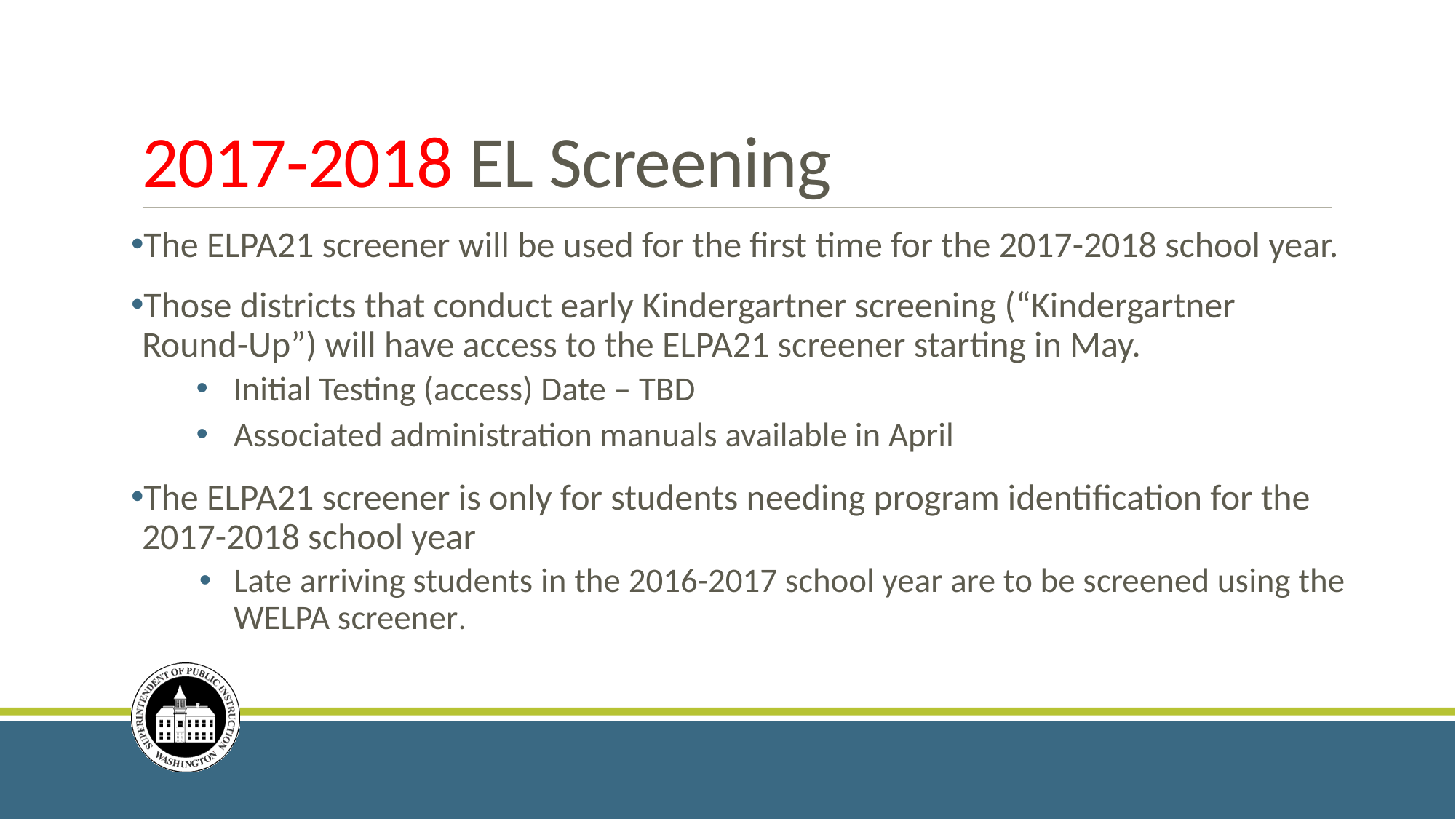

# 2017-2018 EL Screening
The ELPA21 screener will be used for the first time for the 2017-2018 school year.
Those districts that conduct early Kindergartner screening (“Kindergartner Round-Up”) will have access to the ELPA21 screener starting in May.
Initial Testing (access) Date – TBD
Associated administration manuals available in April
The ELPA21 screener is only for students needing program identification for the 2017-2018 school year
Late arriving students in the 2016-2017 school year are to be screened using the WELPA screener.